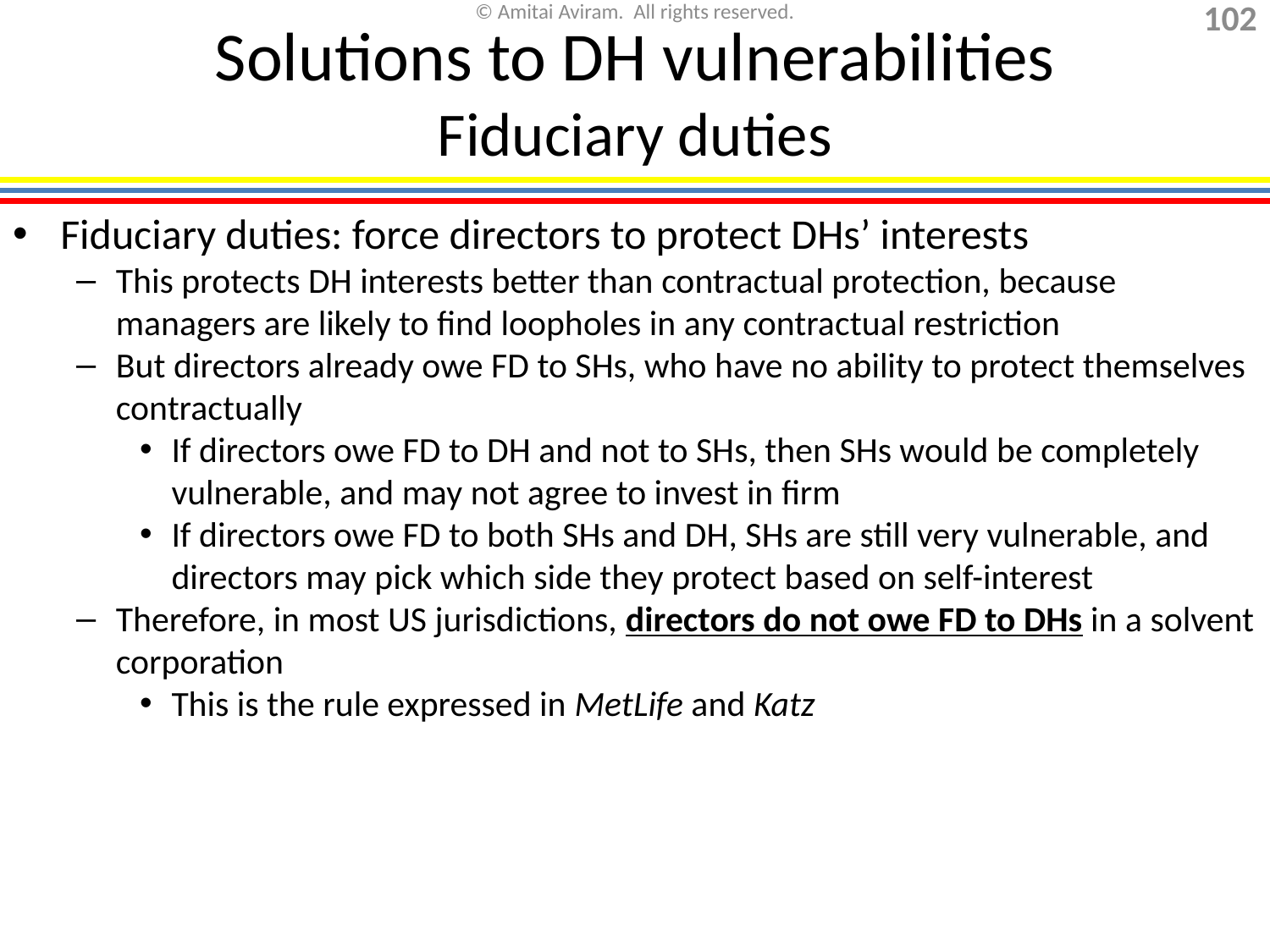

Solutions to DH vulnerabilities
Fiduciary duties
Fiduciary duties: force directors to protect DHs’ interests
This protects DH interests better than contractual protection, because managers are likely to find loopholes in any contractual restriction
But directors already owe FD to SHs, who have no ability to protect themselves contractually
If directors owe FD to DH and not to SHs, then SHs would be completely vulnerable, and may not agree to invest in firm
If directors owe FD to both SHs and DH, SHs are still very vulnerable, and directors may pick which side they protect based on self-interest
Therefore, in most US jurisdictions, directors do not owe FD to DHs in a solvent corporation
This is the rule expressed in MetLife and Katz